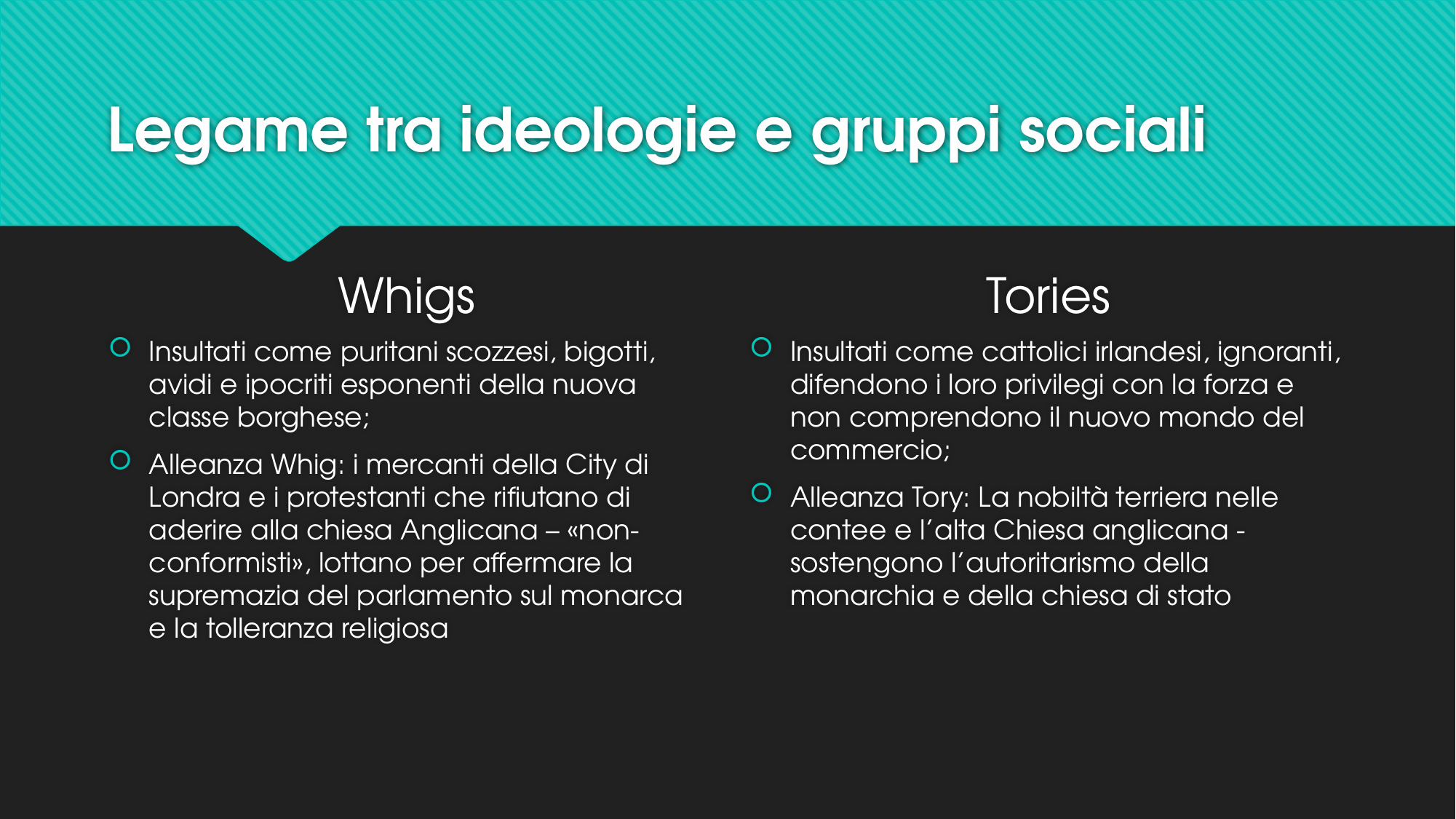

# Legame tra ideologie e gruppi sociali
Whigs
Tories
Insultati come puritani scozzesi, bigotti, avidi e ipocriti esponenti della nuova classe borghese;
Alleanza Whig: i mercanti della City di Londra e i protestanti che rifiutano di aderire alla chiesa Anglicana – «non-conformisti», lottano per affermare la supremazia del parlamento sul monarca e la tolleranza religiosa
Insultati come cattolici irlandesi, ignoranti, difendono i loro privilegi con la forza e non comprendono il nuovo mondo del commercio;
Alleanza Tory: La nobiltà terriera nelle contee e l’alta Chiesa anglicana - sostengono l’autoritarismo della monarchia e della chiesa di stato